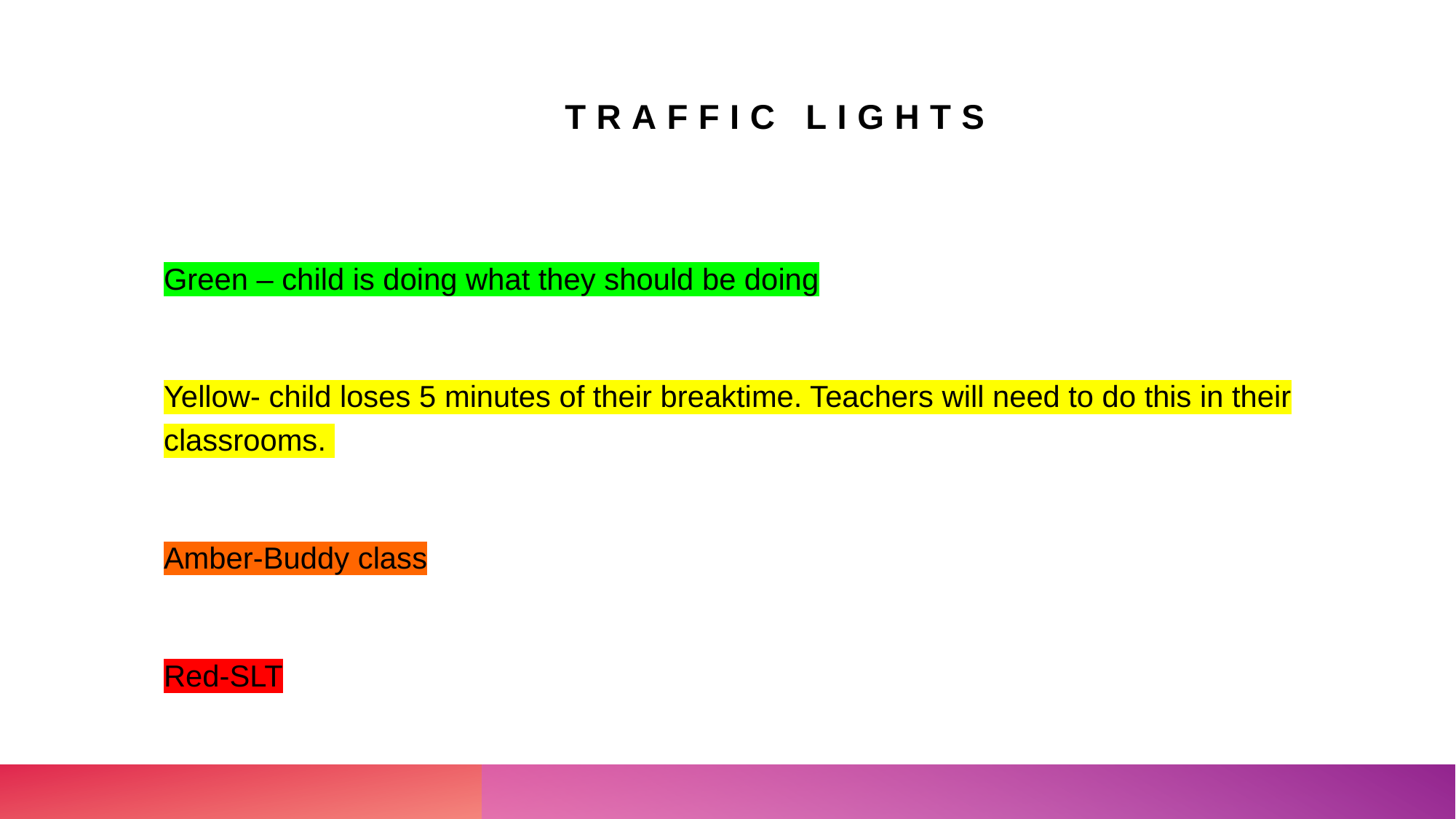

# Traffic lights
Green – child is doing what they should be doing

Yellow- child loses 5 minutes of their breaktime. Teachers will need to do this in their classrooms.

Amber-Buddy class

Red-SLT